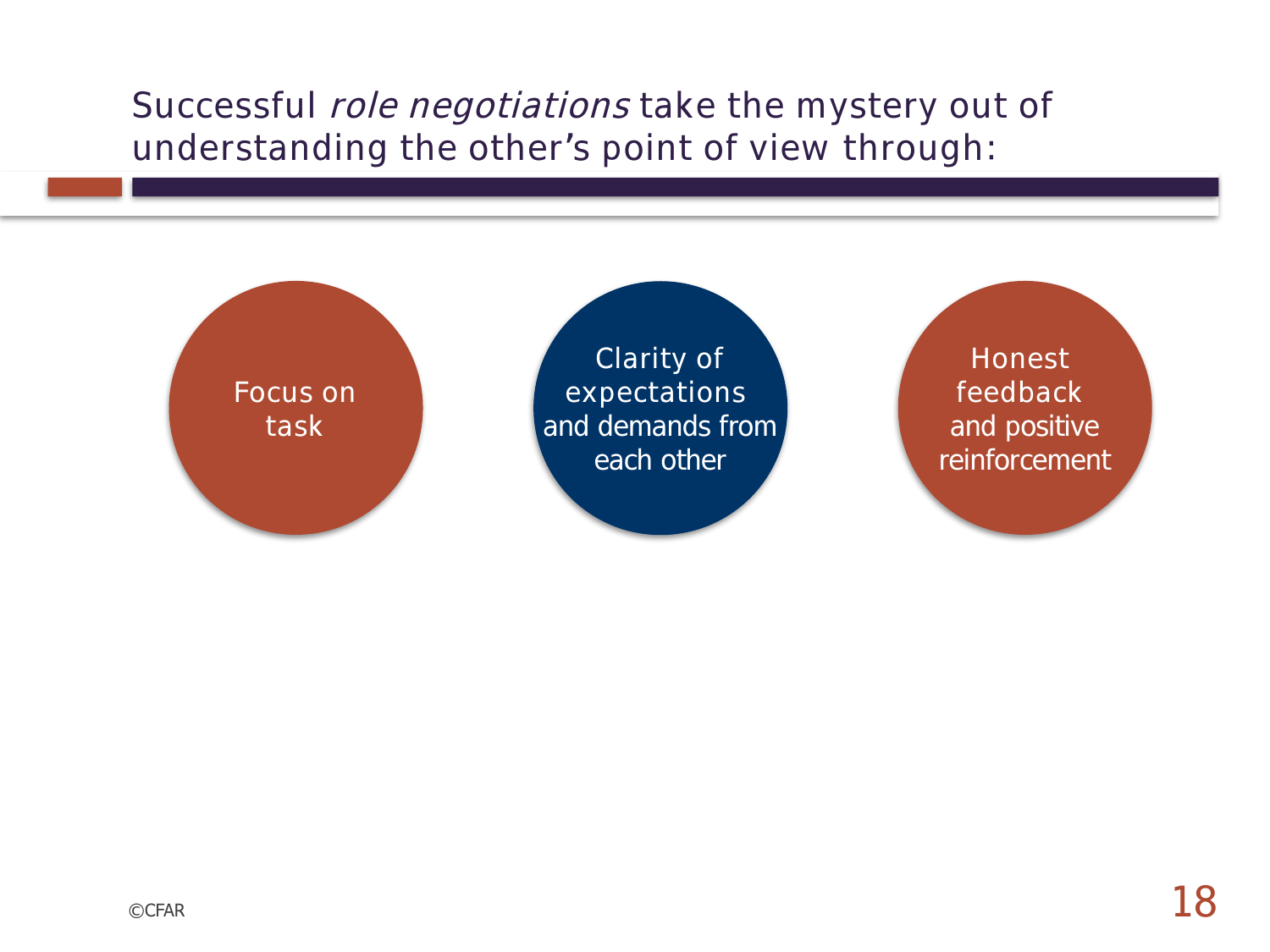

# Successful role negotiations take the mystery out of understanding the other’s point of view through:
Focus on task
Honest
feedback
and positive
reinforcement
Clarity of
expectations
and demands from
each other
18